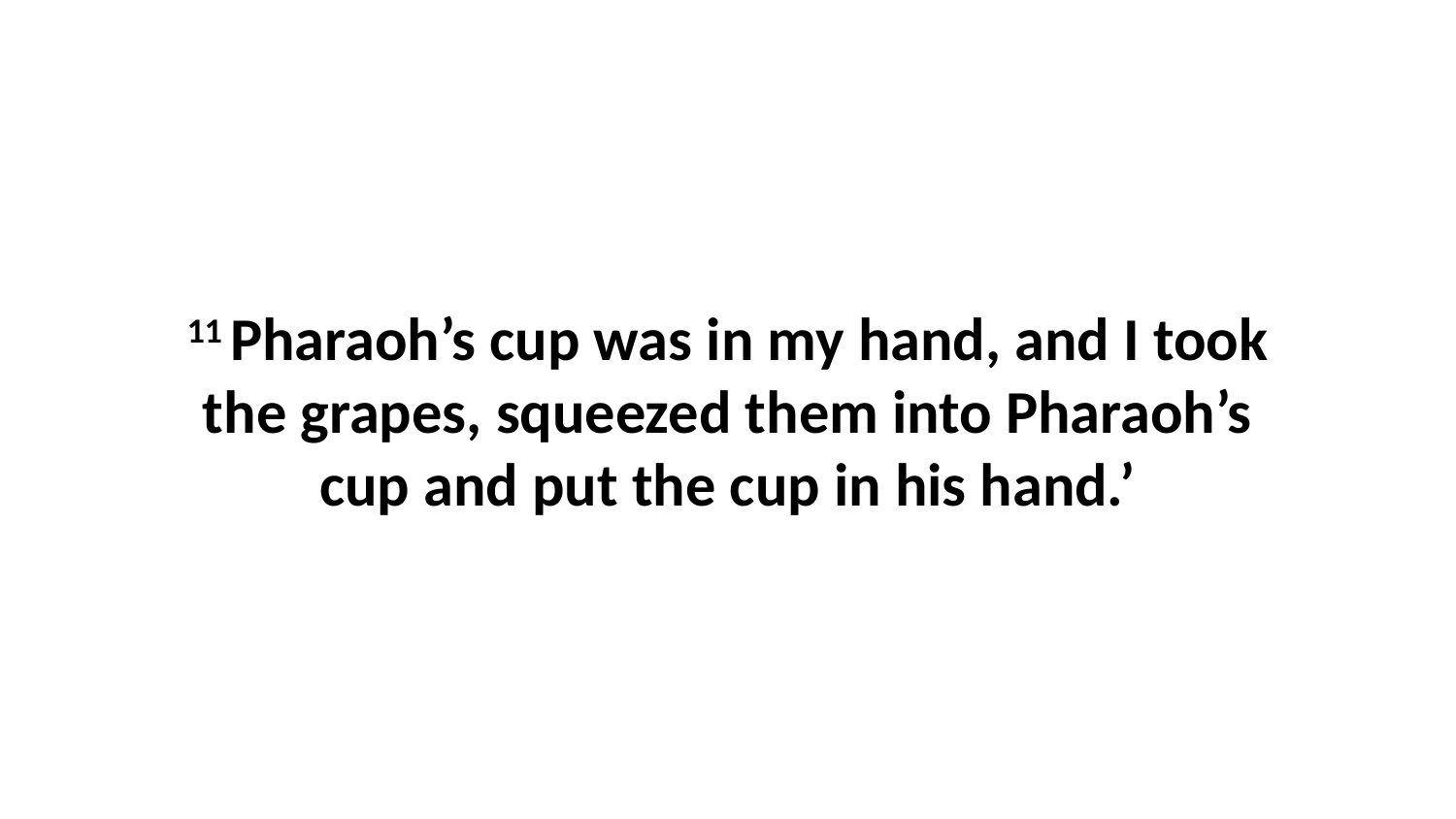

11 Pharaoh’s cup was in my hand, and I took the grapes, squeezed them into Pharaoh’s cup and put the cup in his hand.’